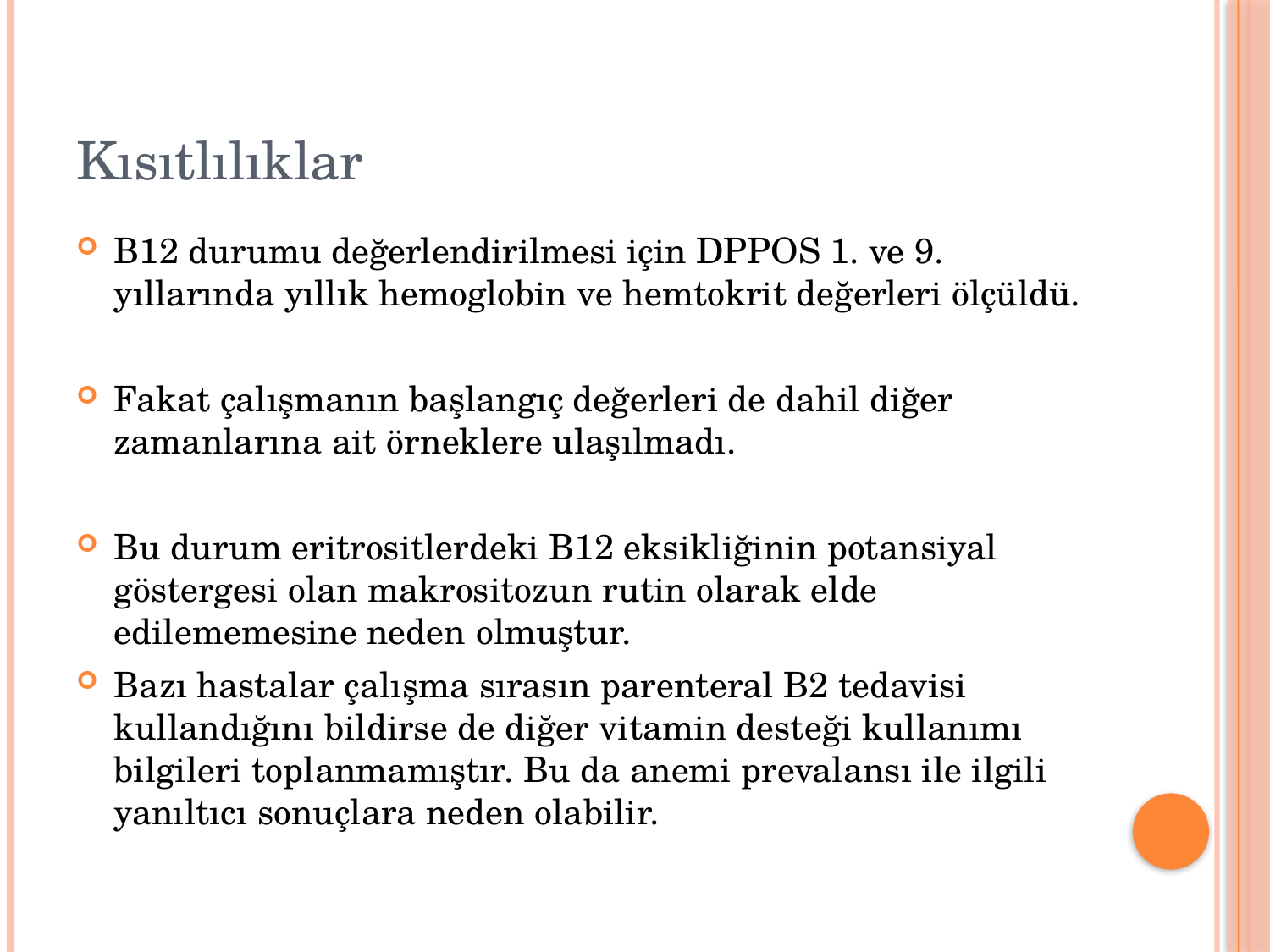

Kısıtlılıklar
B12 durumu değerlendirilmesi için DPPOS 1. ve 9. yıllarında yıllık hemoglobin ve hemtokrit değerleri ölçüldü.

Fakat çalışmanın başlangıç değerleri de dahil diğer zamanlarına ait örneklere ulaşılmadı.

Bu durum eritrositlerdeki B12 eksikliğinin potansiyal göstergesi olan makrositozun rutin olarak elde edilememesine neden olmuştur.
Bazı hastalar çalışma sırasın parenteral B2 tedavisi kullandığını bildirse de diğer vitamin desteği kullanımı bilgileri toplanmamıştır. Bu da anemi prevalansı ile ilgili yanıltıcı sonuçlara neden olabilir.